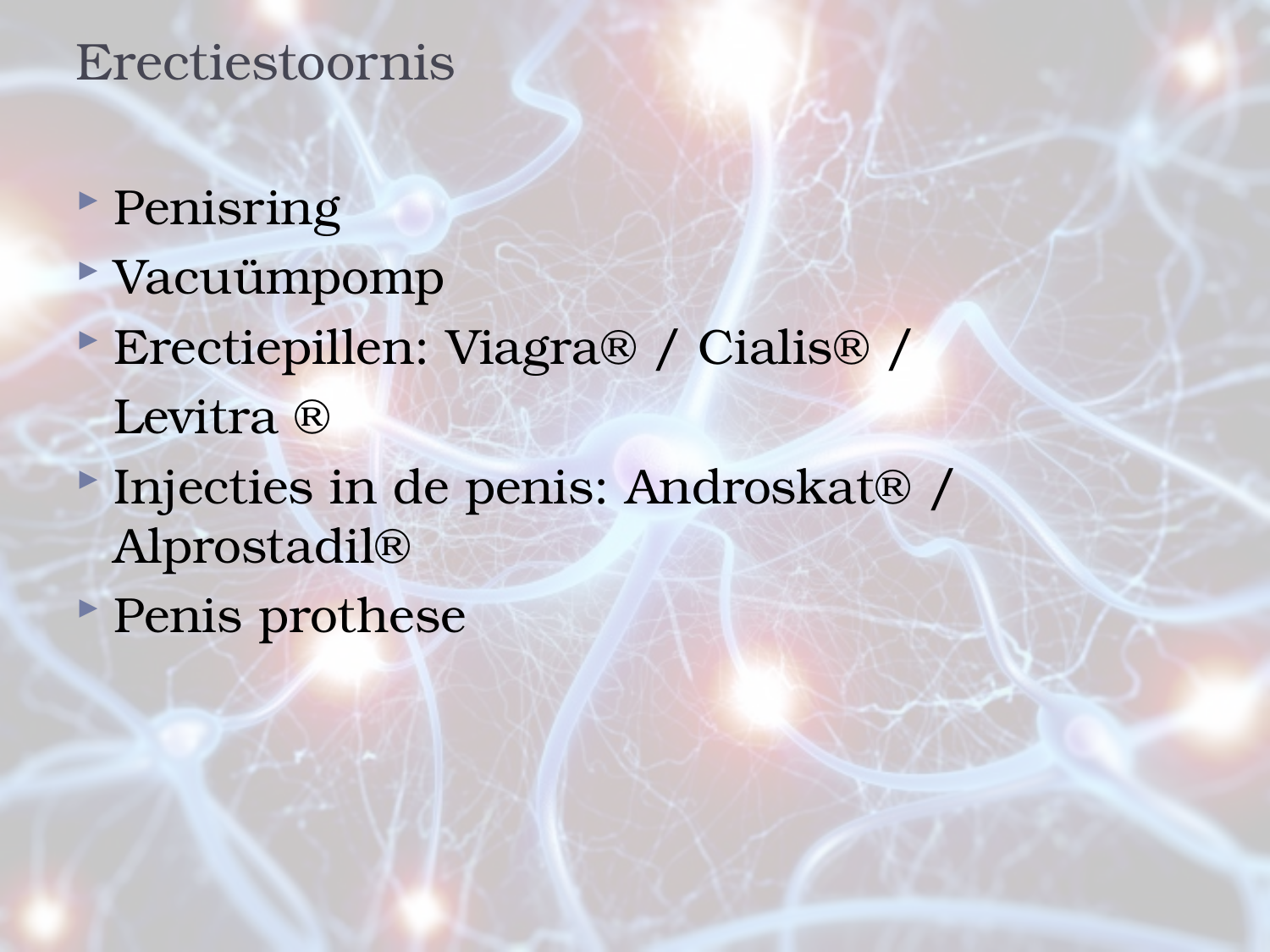

# Erectiestoornis
Penisring
Vacuümpomp
Erectiepillen: Viagra® / Cialis® /
	Levitra ®
Injecties in de penis: Androskat® / Alprostadil®
Penis prothese